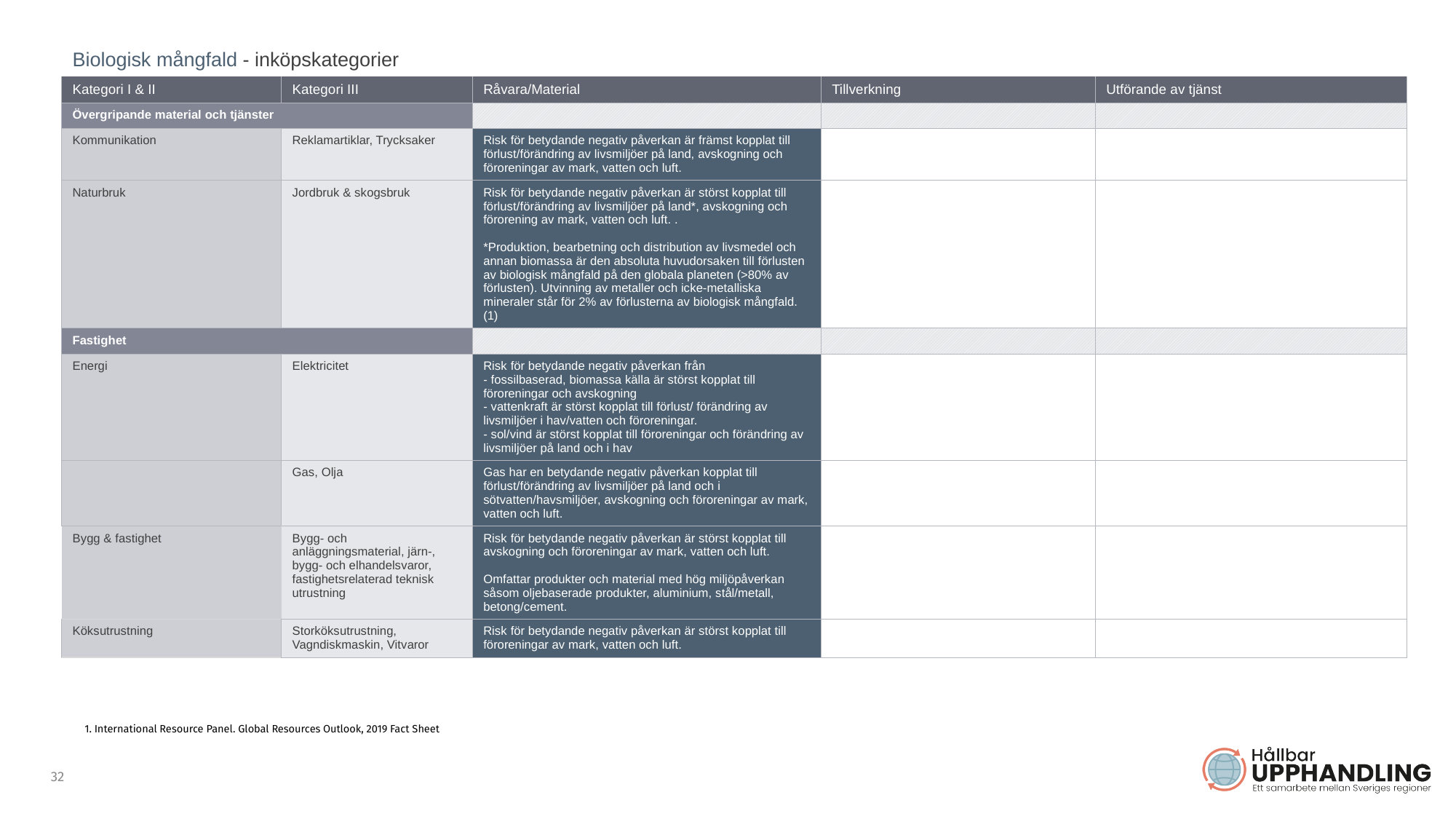

| Biologisk mångfald - inköpskategorier |  |  |  |  |
| --- | --- | --- | --- | --- |
| Kategori I & II | Kategori III | Råvara/Material | Tillverkning | Utförande av tjänst |
| Övergripande material och tjänster |  |  |  |  |
| Kommunikation | Reklamartiklar, Trycksaker | Risk för betydande negativ påverkan är främst kopplat till förlust/förändring av livsmiljöer på land, avskogning och föroreningar av mark, vatten och luft. |  |  |
| Naturbruk | Jordbruk & skogsbruk | Risk för betydande negativ påverkan är störst kopplat till förlust/förändring av livsmiljöer på land\*, avskogning och förorening av mark, vatten och luft. . \*Produktion, bearbetning och distribution av livsmedel och annan biomassa är den absoluta huvudorsaken till förlusten av biologisk mångfald på den globala planeten (>80% av förlusten). Utvinning av metaller och icke-metalliska mineraler står för 2% av förlusterna av biologisk mångfald. (1) |  |  |
| Fastighet |  |  |  |  |
| Energi | Elektricitet | Risk för betydande negativ påverkan från - fossilbaserad, biomassa källa är störst kopplat till föroreningar och avskogning - vattenkraft är störst kopplat till förlust/ förändring av livsmiljöer i hav/vatten och föroreningar. - sol/vind är störst kopplat till föroreningar och förändring av livsmiljöer på land och i hav |  |  |
|  | Gas, Olja | Gas har en betydande negativ påverkan kopplat till förlust/förändring av livsmiljöer på land och i sötvatten/havsmiljöer, avskogning och föroreningar av mark, vatten och luft. |  |  |
| Bygg & fastighet | Bygg- och anläggningsmaterial, järn-, bygg- och elhandelsvaror, fastighetsrelaterad teknisk utrustning | Risk för betydande negativ påverkan är störst kopplat till avskogning och föroreningar av mark, vatten och luft. Omfattar produkter och material med hög miljöpåverkan såsom oljebaserade produkter, aluminium, stål/metall, betong/cement. |  |  |
| Köksutrustning | Storköksutrustning, Vagndiskmaskin, Vitvaror | Risk för betydande negativ påverkan är störst kopplat till föroreningar av mark, vatten och luft. |  |  |
1. International Resource Panel. Global Resources Outlook, 2019 Fact Sheet
32